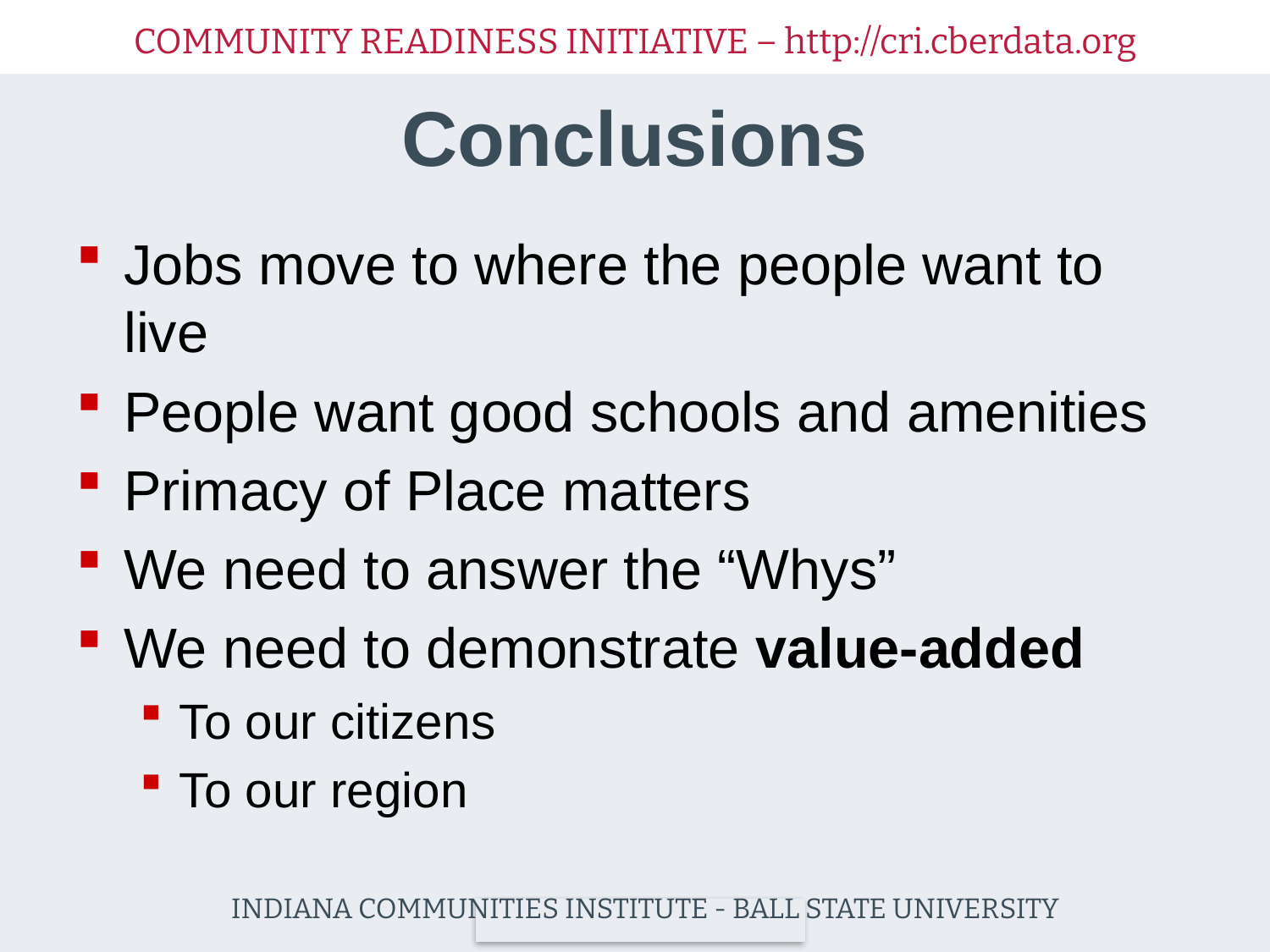

# Conclusions
Jobs move to where the people want to live
People want good schools and amenities
Primacy of Place matters
We need to answer the “Whys”
We need to demonstrate value-added
To our citizens
To our region